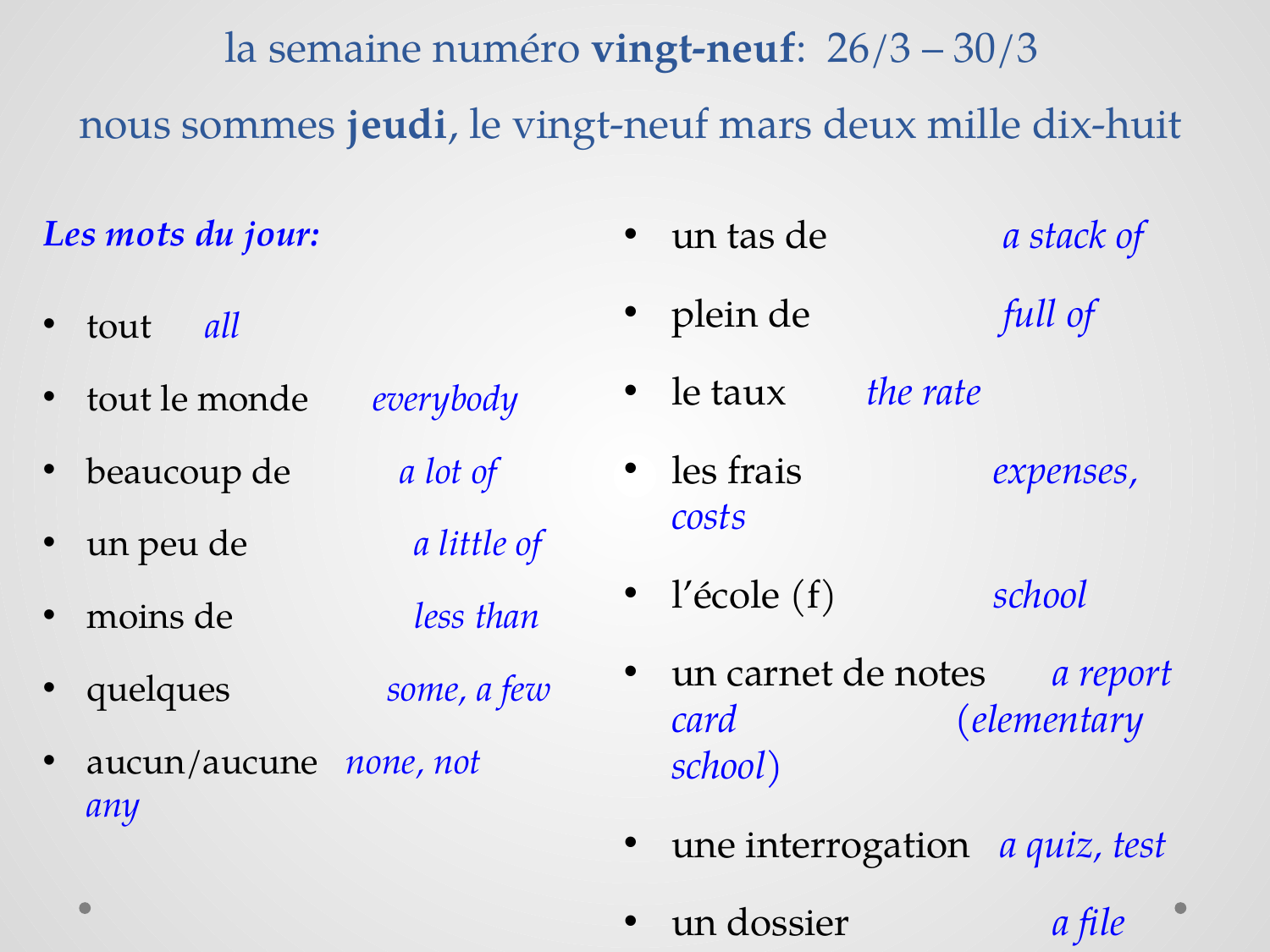

# la semaine numéro vingt-neuf:  26/3 – 30/3 nous sommes jeudi, le vingt-neuf mars deux mille dix-huit
Les mots du jour:
tout			all
tout le monde       everybody
beaucoup de            a lot of
un peu de 	          a little of
moins de	          less than
quelques 	       some, a few
aucun/aucune   none, not 			any
un tas de 	        a stack of
plein de 	        full of
le taux	       the rate
les frais 	       expenses, costs
l’école (f)	       school
un carnet de notes	a report card 		   (elementary school)
une interrogation   a quiz, test
un dossier 		a file